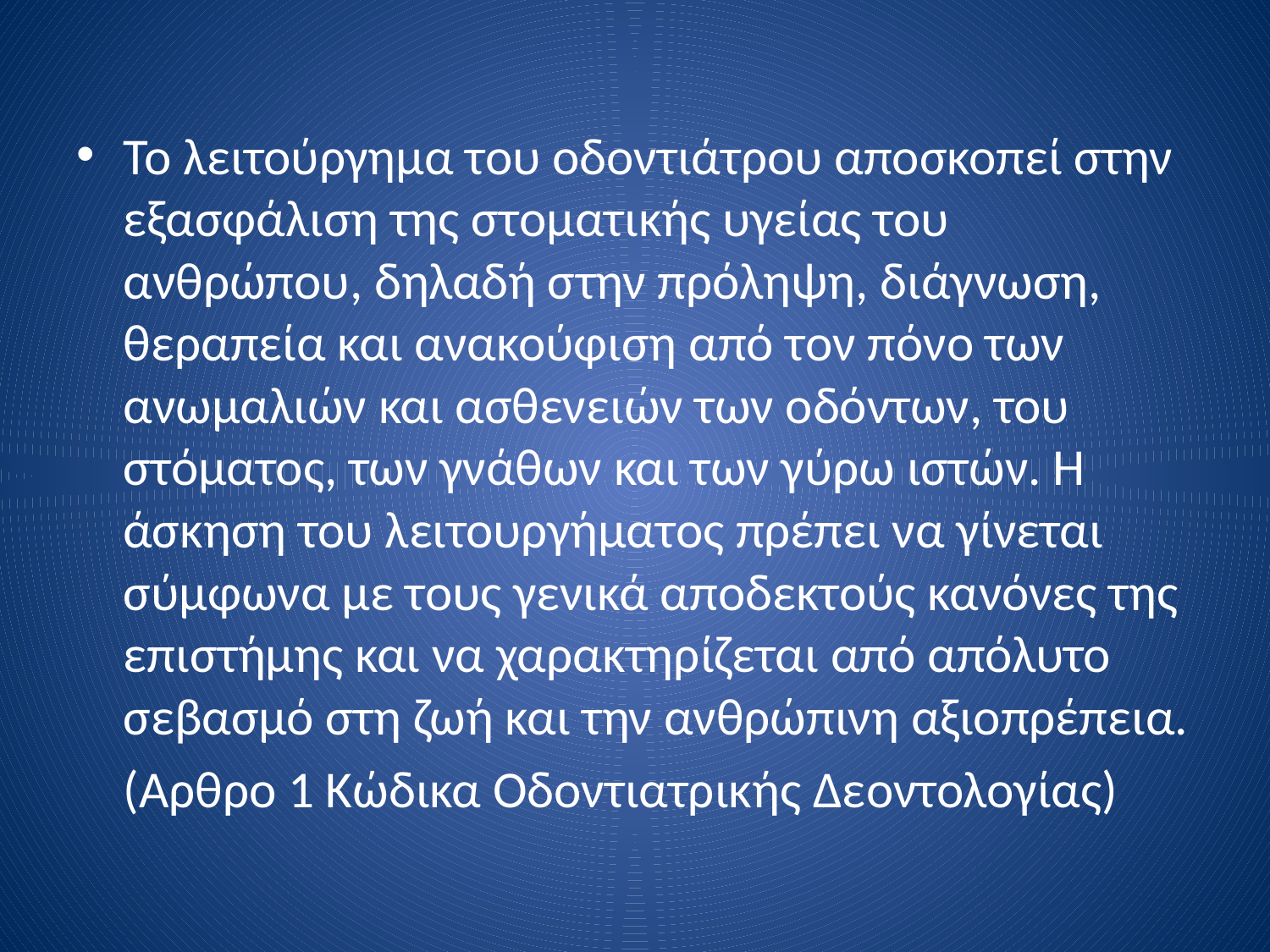

Το λειτούργημα του οδοντιάτρου αποσκοπεί στην εξασφάλιση της στοματικής υγείας του ανθρώπου, δηλαδή στην πρόληψη, διάγνωση, θεραπεία και ανακούφιση από τον πόνο των ανωμαλιών και ασθενειών των οδόντων, του στόματος, των γνάθων και των γύρω ιστών. Η άσκηση του λειτουργήματος πρέπει να γίνεται σύμφωνα με τους γενικά αποδεκτούς κανόνες της επιστήμης και να χαρακτηρίζεται από απόλυτο σεβασμό στη ζωή και την ανθρώπινη αξιοπρέπεια.
	(Αρθρο 1 Κώδικα Οδοντιατρικής Δεοντολογίας)